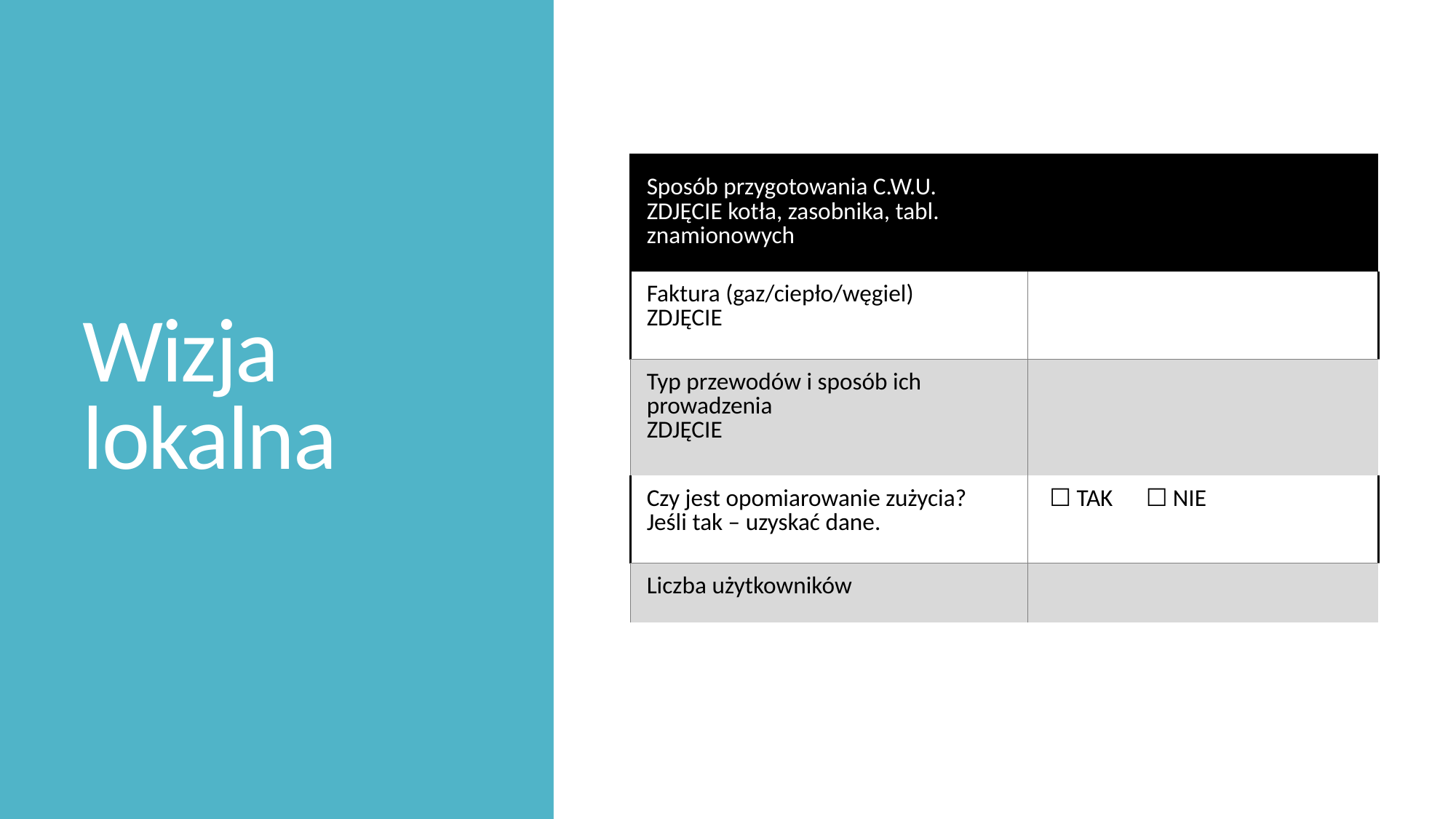

# Wizja lokalna
| Sposób przygotowania C.W.U. ZDJĘCIE kotła, zasobnika, tabl. znamionowych |  |
| --- | --- |
| Faktura (gaz/ciepło/węgiel) ZDJĘCIE |  |
| Typ przewodów i sposób ich prowadzenia ZDJĘCIE |  |
| Czy jest opomiarowanie zużycia? Jeśli tak – uzyskać dane. | ☐ TAK ☐ NIE |
| Liczba użytkowników |  |